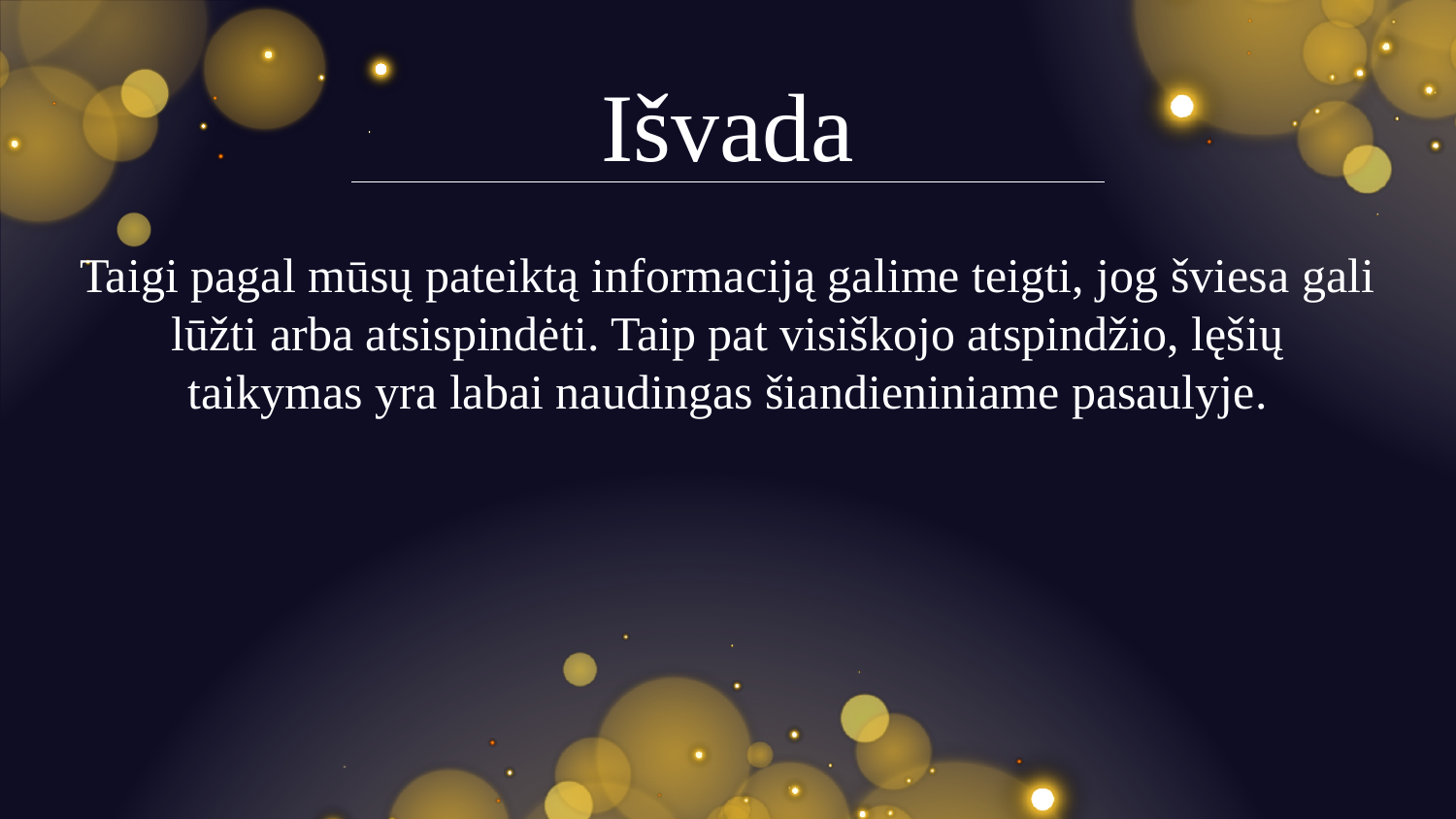

# Išvada
Taigi pagal mūsų pateiktą informaciją galime teigti, jog šviesa gali lūžti arba atsispindėti. Taip pat visiškojo atspindžio, lęšių taikymas yra labai naudingas šiandieniniame pasaulyje.